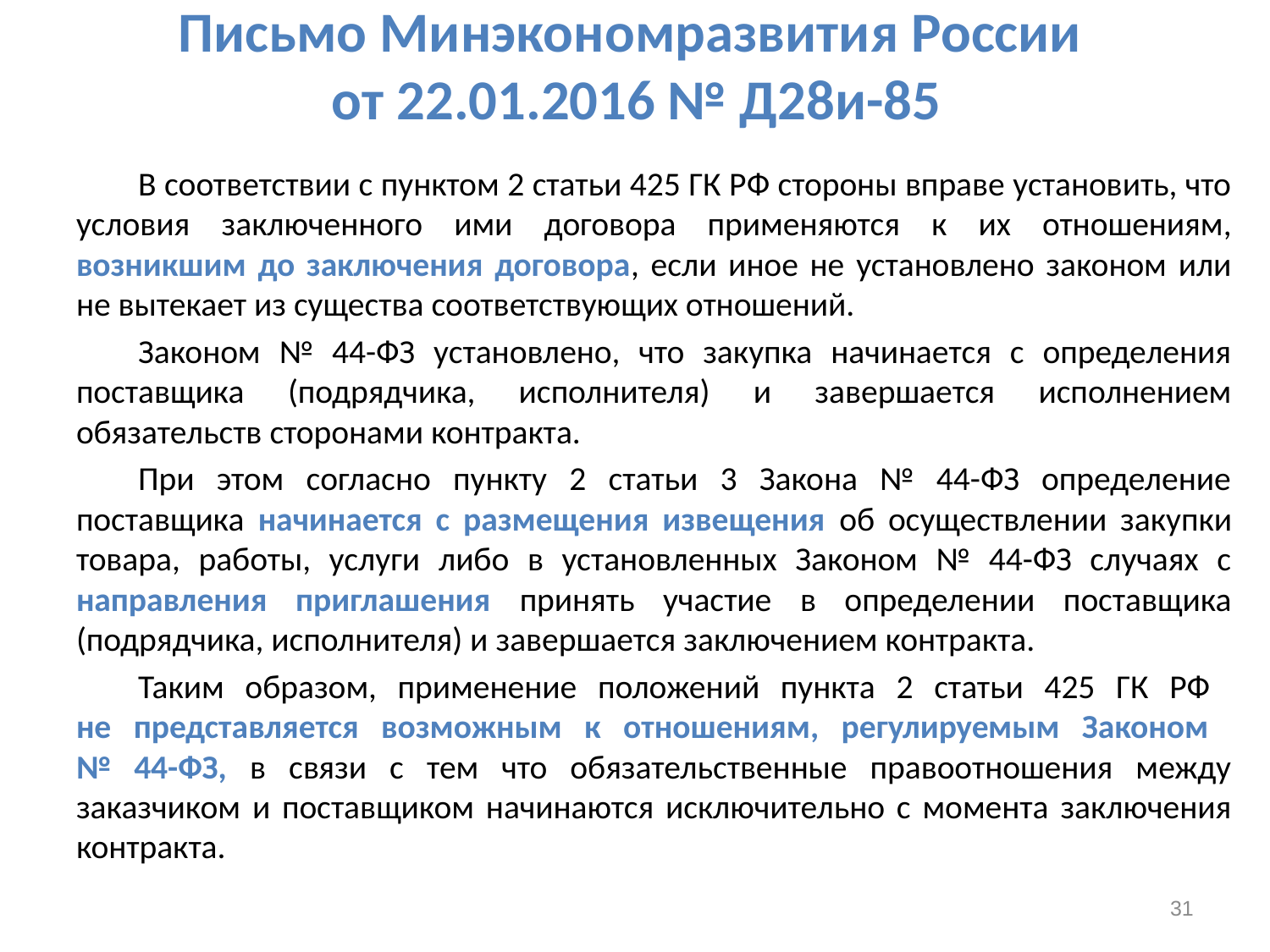

# Письмо Минэкономразвития России от 22.01.2016 № Д28и-85
В соответствии с пунктом 2 статьи 425 ГК РФ стороны вправе установить, что условия заключенного ими договора применяются к их отношениям, возникшим до заключения договора, если иное не установлено законом или не вытекает из существа соответствующих отношений.
Законом № 44-ФЗ установлено, что закупка начинается с определения поставщика (подрядчика, исполнителя) и завершается исполнением обязательств сторонами контракта.
При этом согласно пункту 2 статьи 3 Закона № 44-ФЗ определение поставщика начинается с размещения извещения об осуществлении закупки товара, работы, услуги либо в установленных Законом № 44-ФЗ случаях с направления приглашения принять участие в определении поставщика (подрядчика, исполнителя) и завершается заключением контракта.
Таким образом, применение положений пункта 2 статьи 425 ГК РФ
не представляется возможным к отношениям, регулируемым Законом
№ 44-ФЗ, в связи с тем что обязательственные правоотношения между заказчиком и поставщиком начинаются исключительно с момента заключения контракта.

31